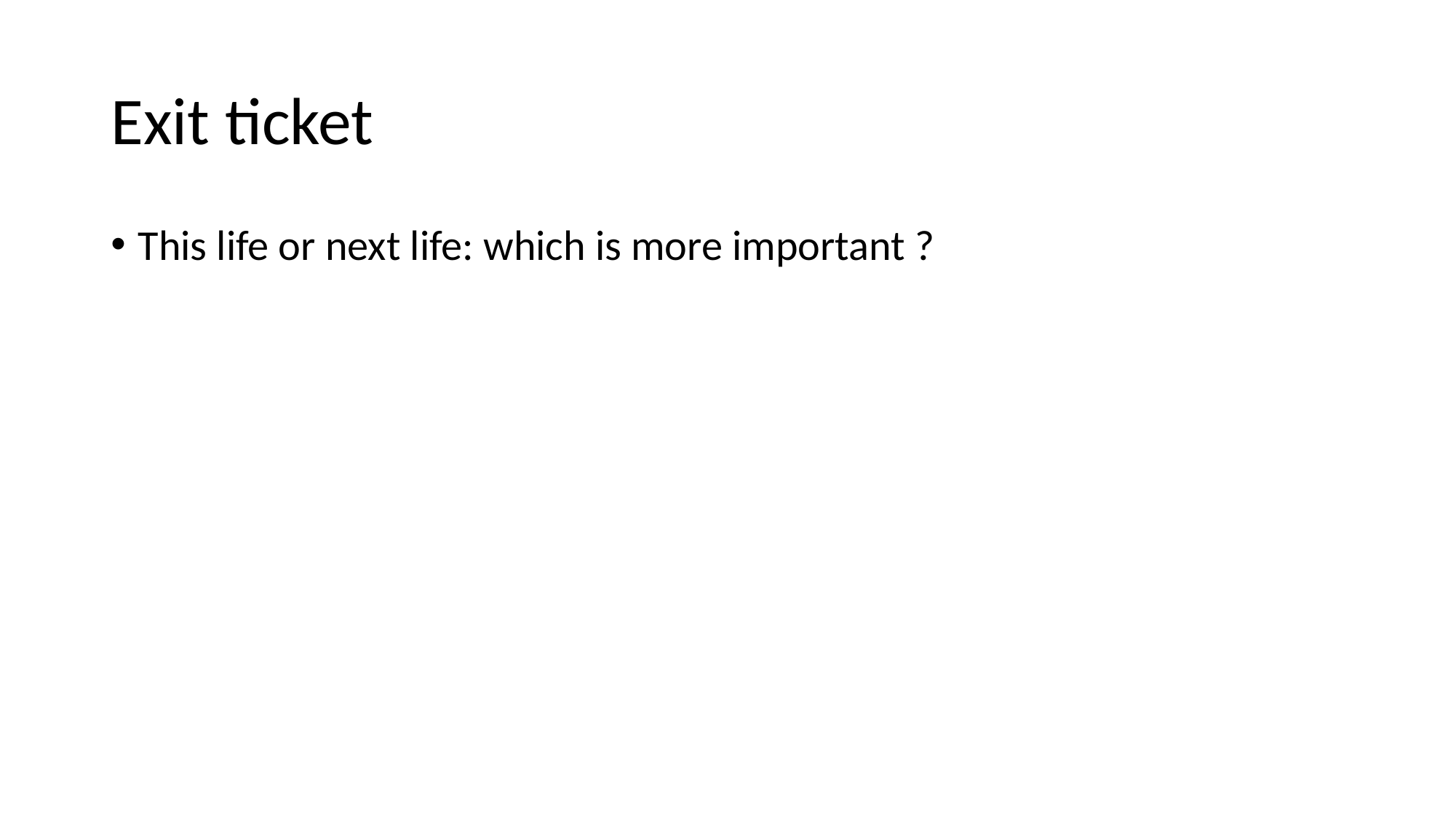

# Exit ticket
This life or next life: which is more important ?